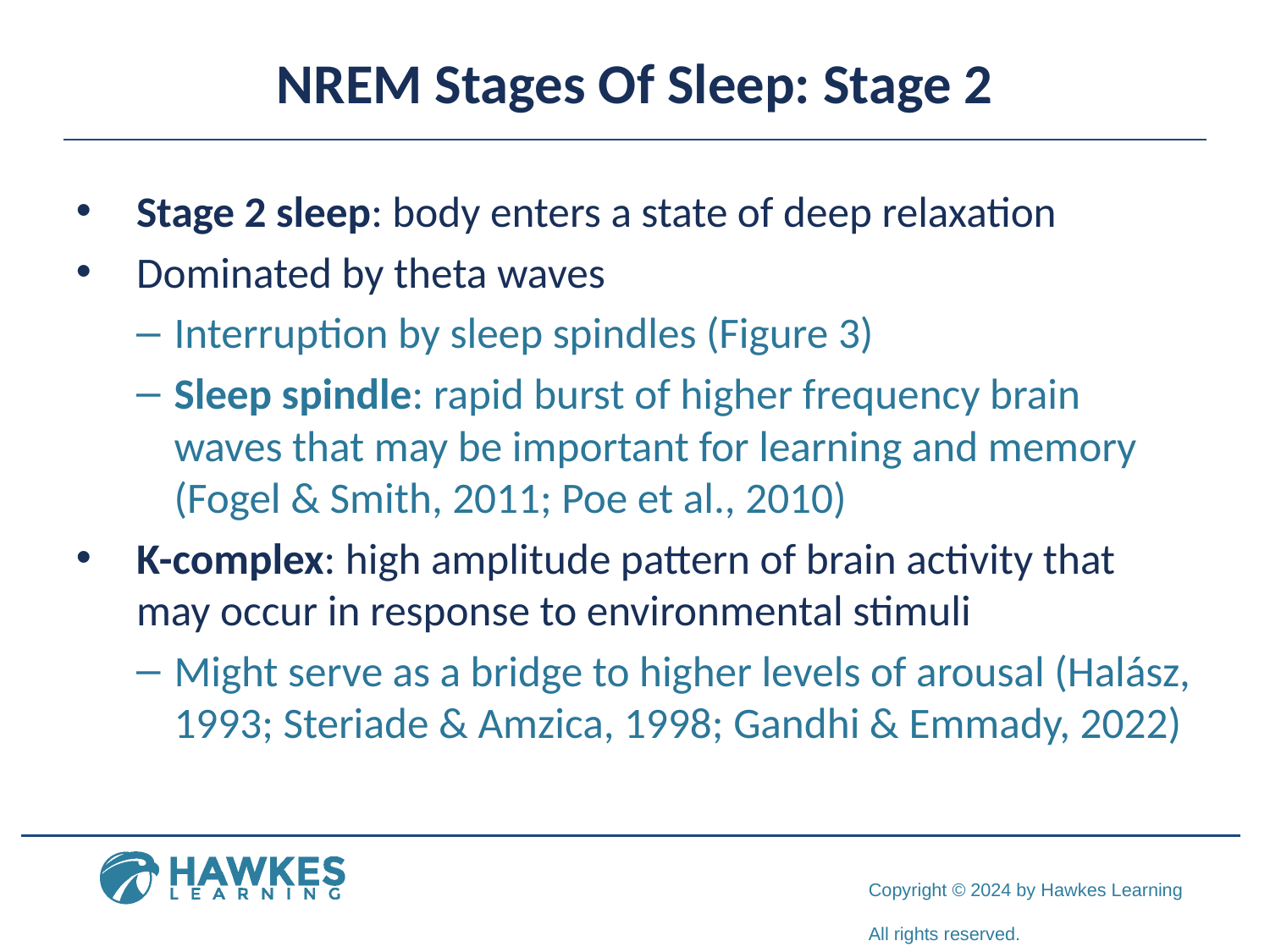

# NREM Stages Of Sleep: Stage 2
Stage 2 sleep: body enters a state of deep relaxation
Dominated by theta waves
Interruption by sleep spindles (Figure 3)
Sleep spindle: rapid burst of higher frequency brain waves that may be important for learning and memory (Fogel & Smith, 2011; Poe et al., 2010)
K-complex: high amplitude pattern of brain activity that may occur in response to environmental stimuli
Might serve as a bridge to higher levels of arousal (Halász, 1993; Steriade & Amzica, 1998; Gandhi & Emmady, 2022)